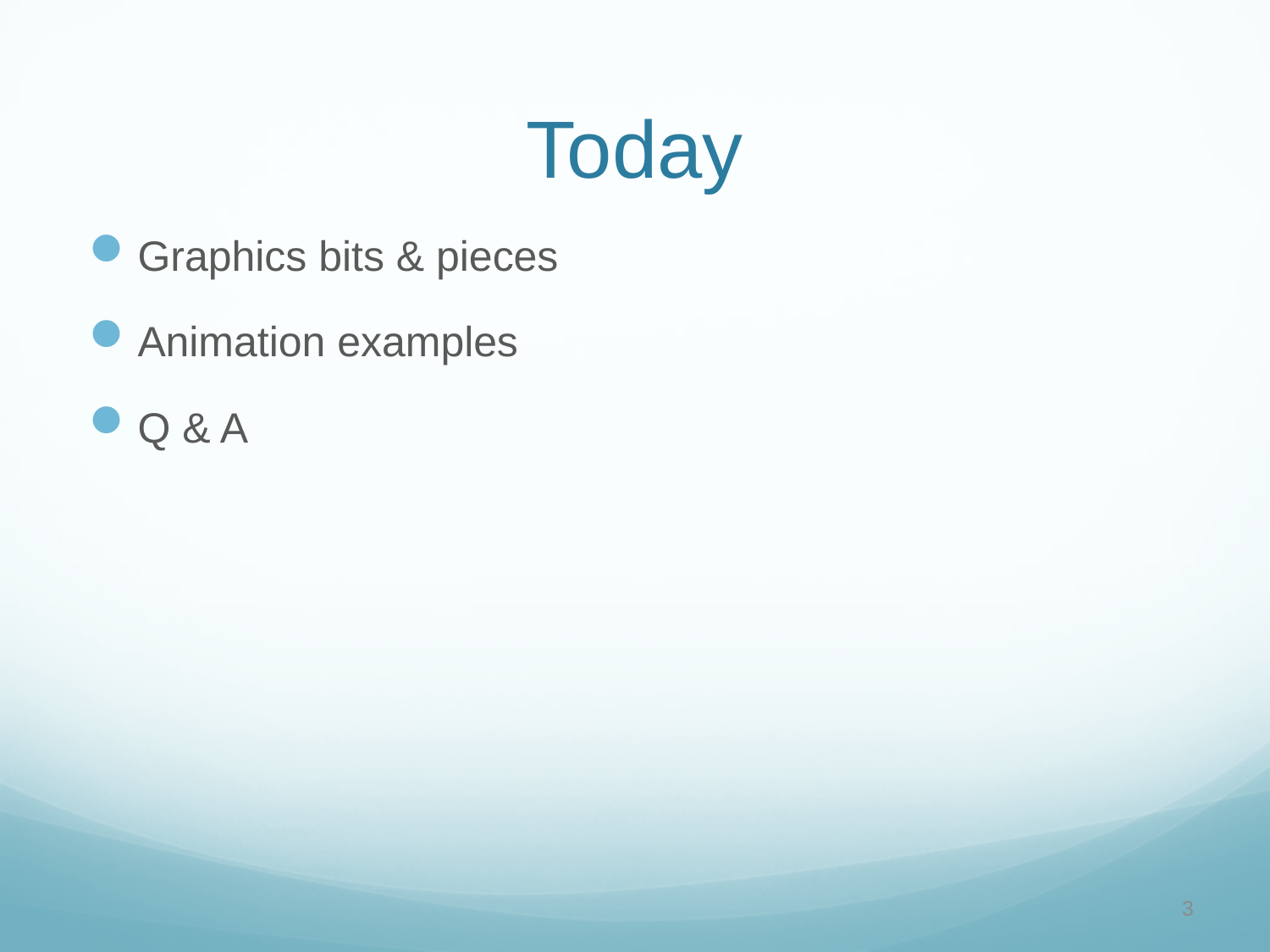

# Today
Graphics bits & pieces
Animation examples
Q & A
3